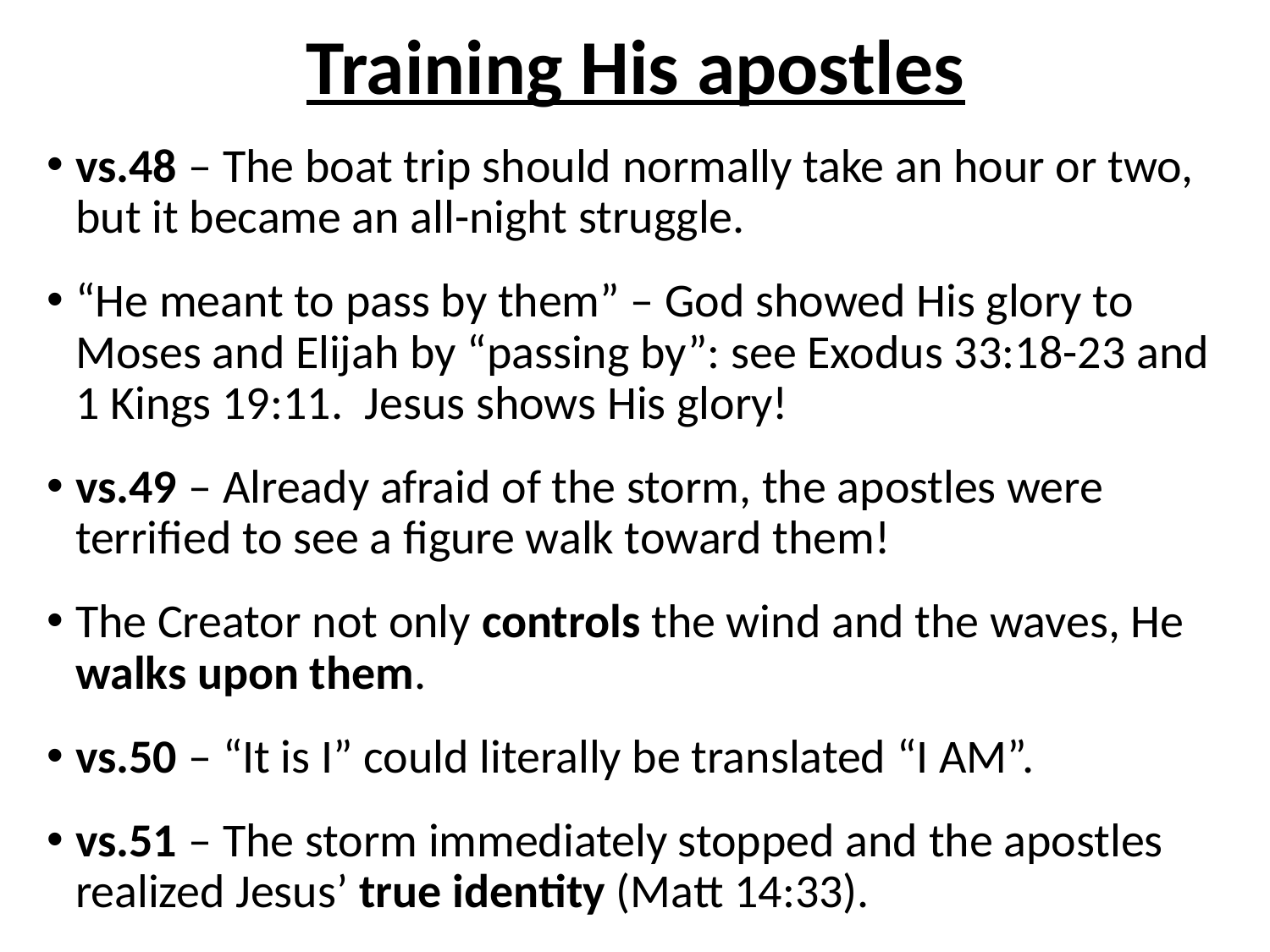

# Training His apostles
vs.48 – The boat trip should normally take an hour or two, but it became an all-night struggle.
“He meant to pass by them” – God showed His glory to Moses and Elijah by “passing by”: see Exodus 33:18-23 and 1 Kings 19:11.  Jesus shows His glory!
vs.49 – Already afraid of the storm, the apostles were terrified to see a figure walk toward them!
The Creator not only controls the wind and the waves, He walks upon them.
vs.50 – “It is I” could literally be translated “I AM”.
vs.51 – The storm immediately stopped and the apostles realized Jesus’ true identity (Matt 14:33).